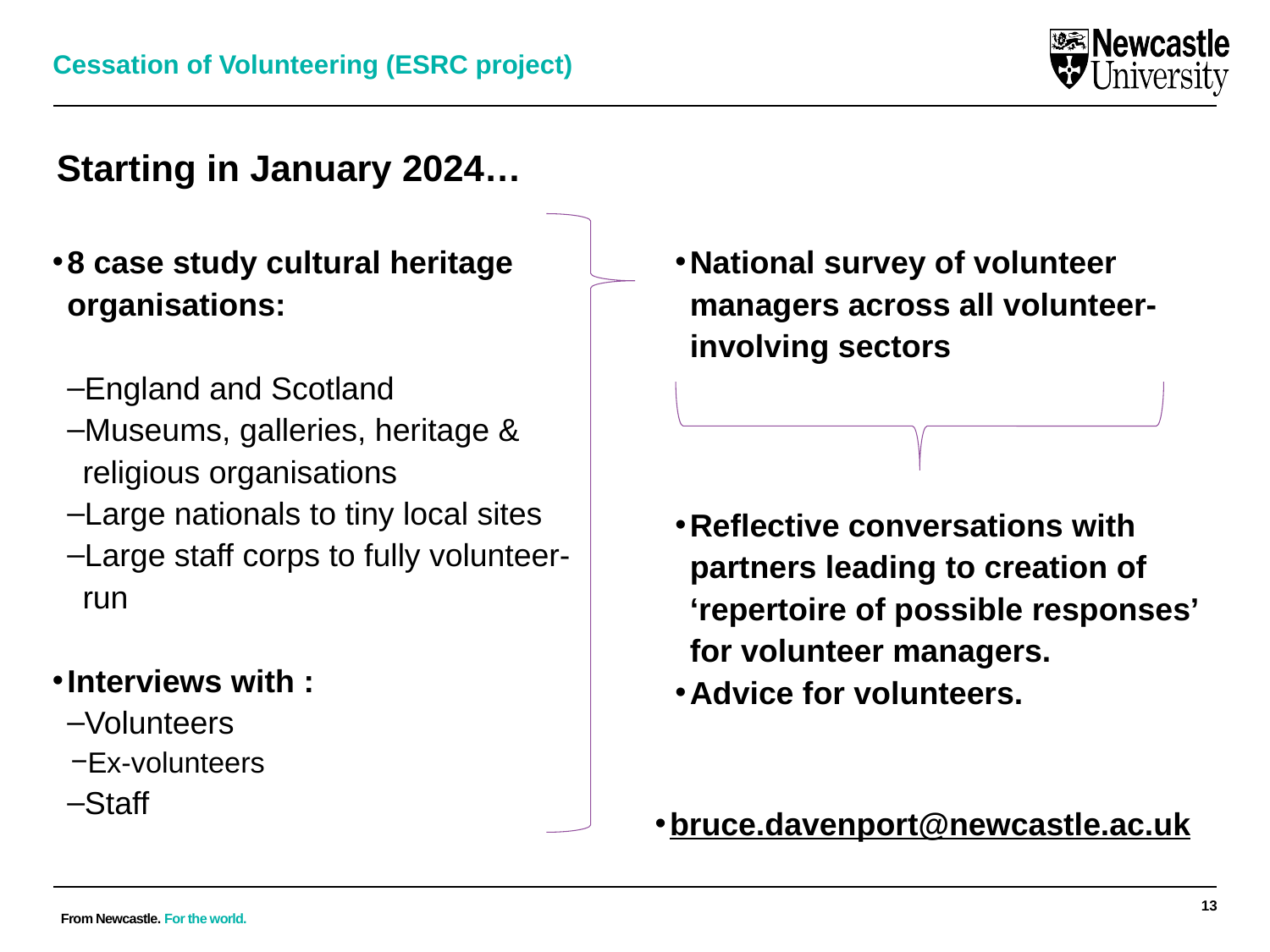

Cessation of Volunteering (ESRC project)
# Starting in January 2024…

8 case study cultural heritage organisations:

England and Scotland
Museums, galleries, heritage & religious organisations
Large nationals to tiny local sites
Large staff corps to fully volunteer-run

Interviews with :
Volunteers
Ex-volunteers
Staff
National survey of volunteer managers across all volunteer-involving sectors
Reflective conversations with partners leading to creation of ‘repertoire of possible responses’ for volunteer managers.
Advice for volunteers.
bruce.davenport@newcastle.ac.uk
13